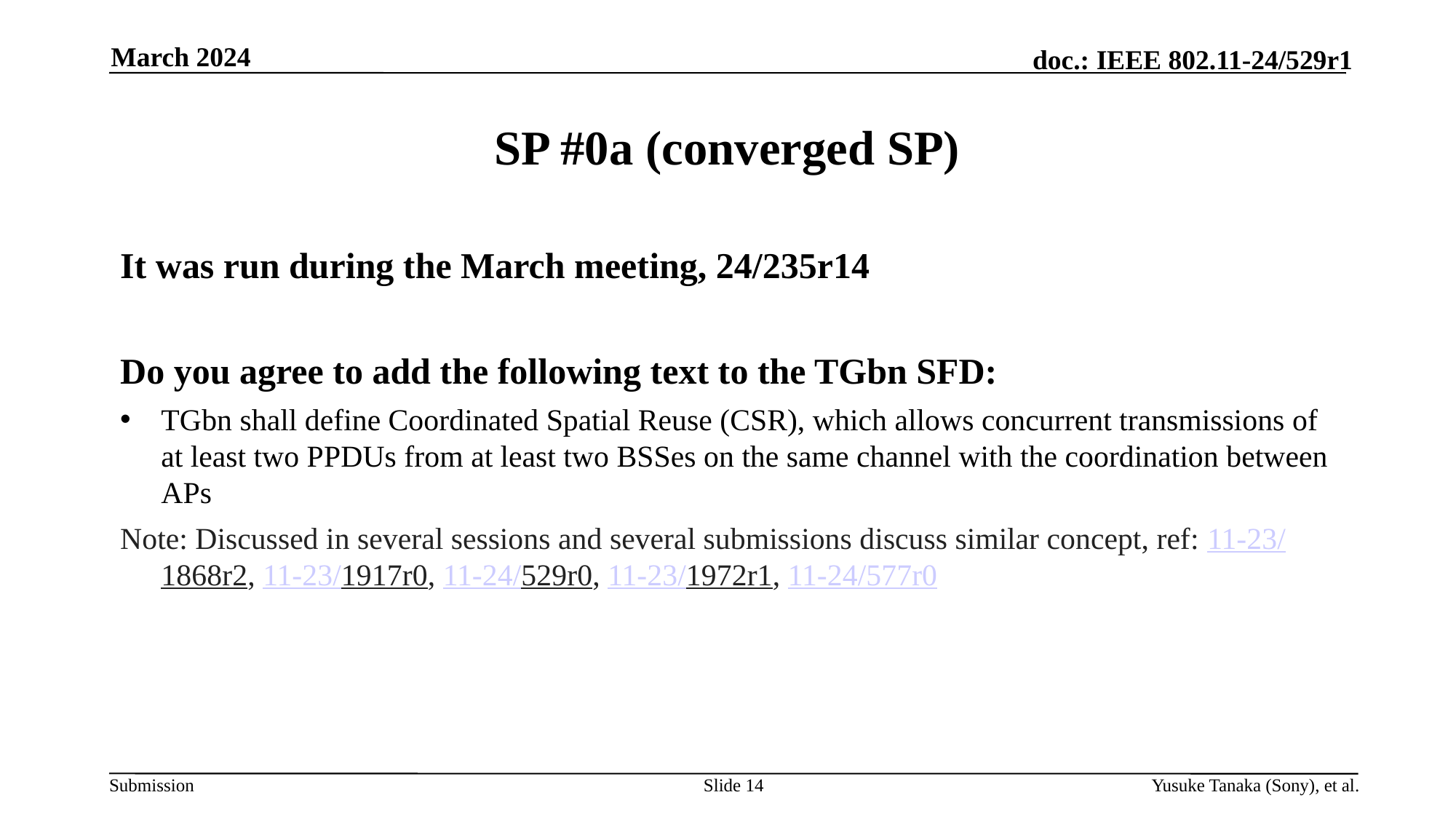

March 2024
# SP #0a (converged SP)
It was run during the March meeting, 24/235r14

Do you agree to add the following text to the TGbn SFD:
TGbn shall define Coordinated Spatial Reuse (CSR), which allows concurrent transmissions of at least two PPDUs from at least two BSSes on the same channel with the coordination between APs
Note: Discussed in several sessions and several submissions discuss similar concept, ref: 11-23/1868r2, 11-23/1917r0, 11-24/529r0, 11-23/1972r1, 11-24/577r0
Slide 14
Yusuke Tanaka (Sony), et al.